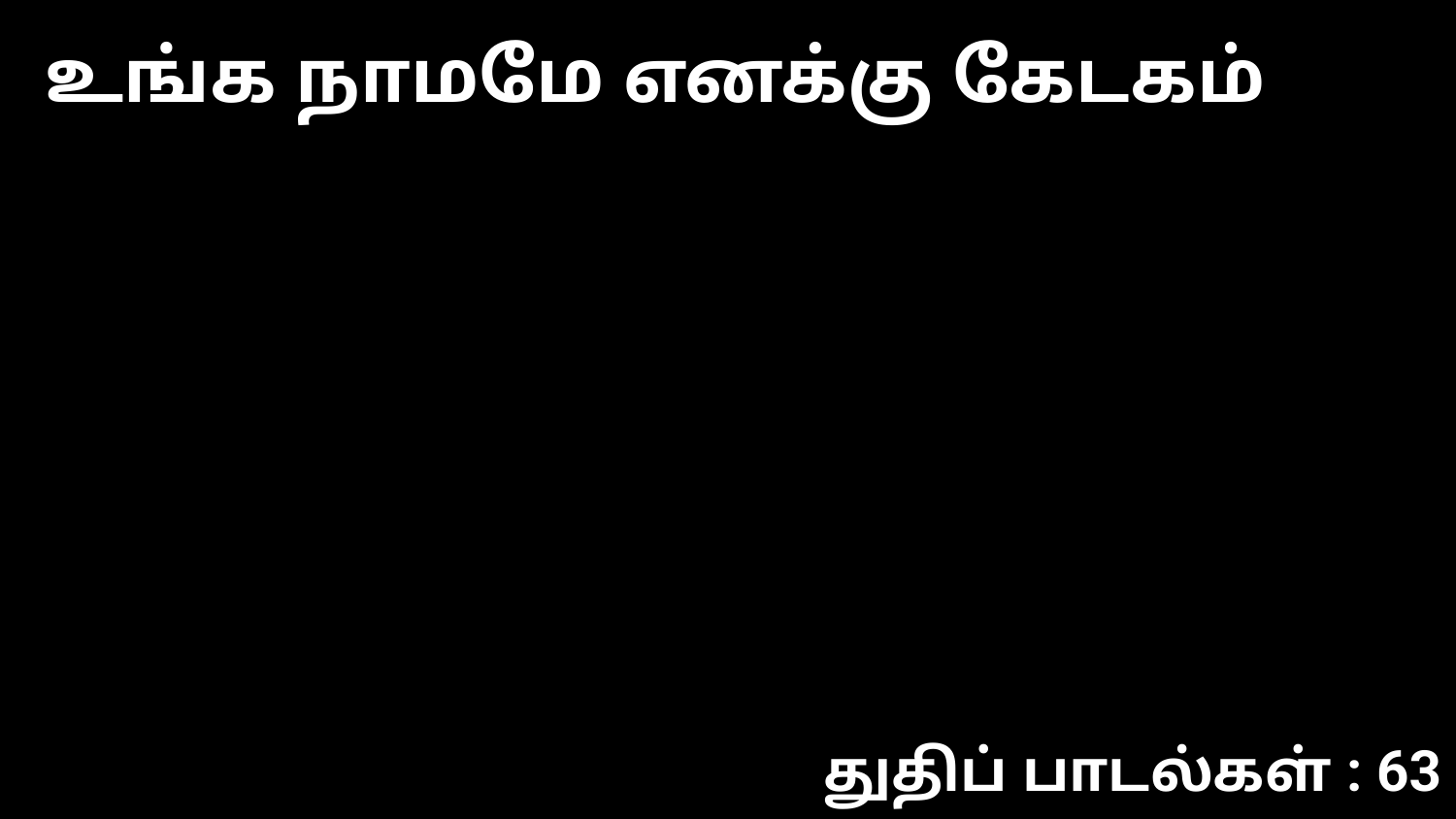

உங்க நாமமே எனக்கு கேடகம்
துதிப் பாடல்கள் : 63